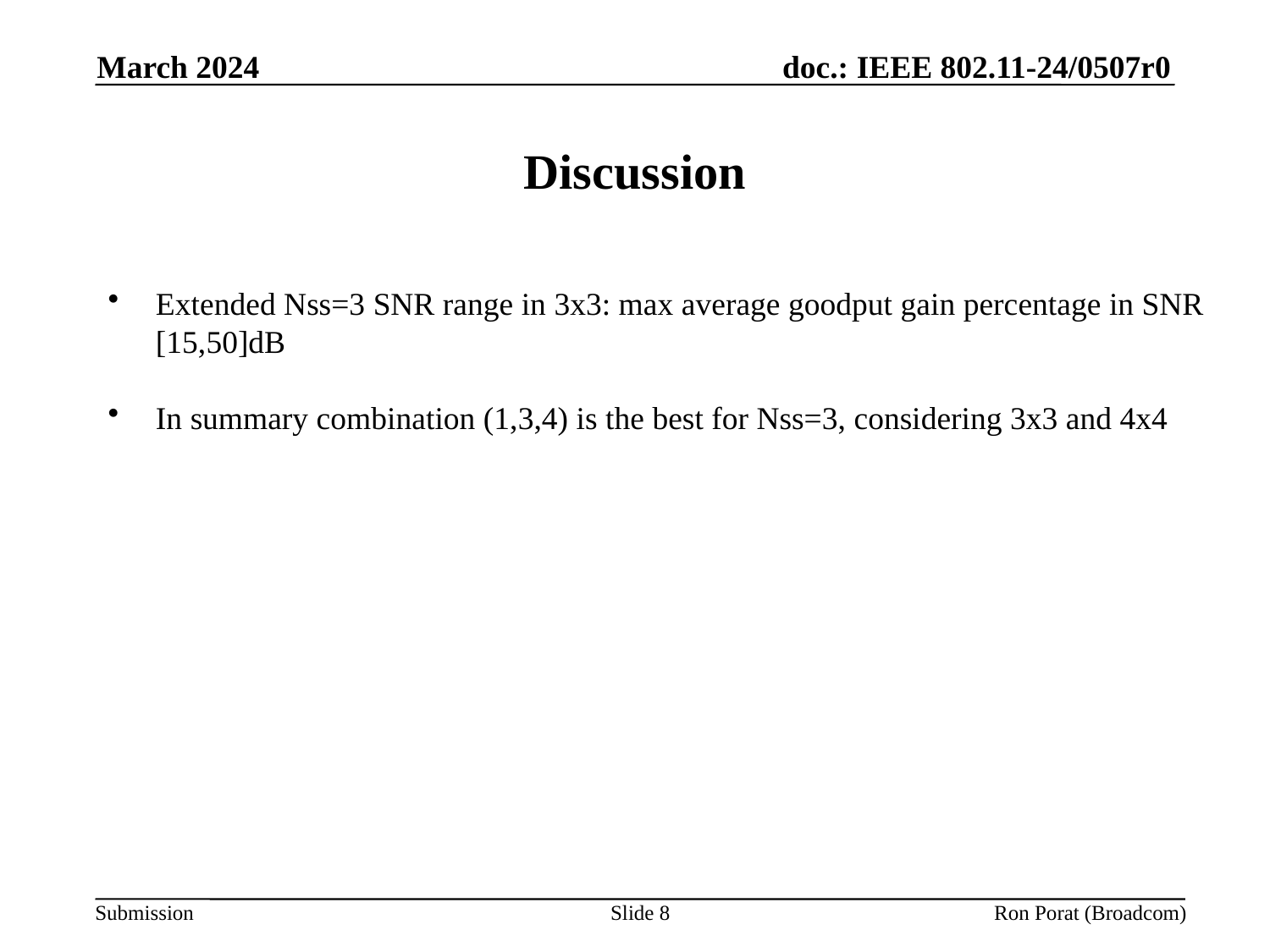

March 2024
# Discussion

Extended Nss=3 SNR range in 3x3: max average goodput gain percentage in SNR [15,50]dB

In summary combination (1,3,4) is the best for Nss=3, considering 3x3 and 4x4

Slide 8
Ron Porat (Broadcom)